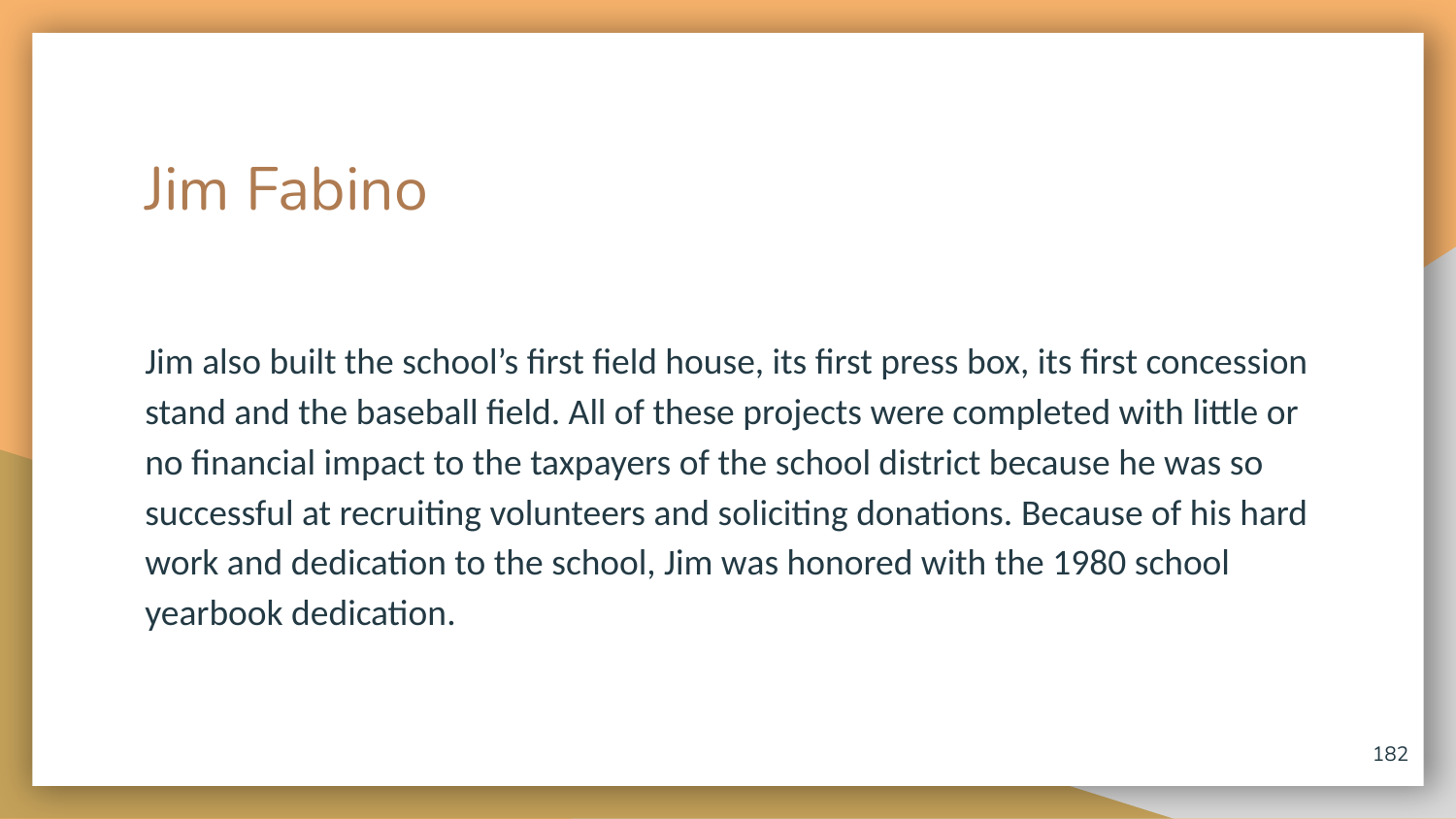

# Jim Fabino
Jim also built the school’s first field house, its first press box, its first concession stand and the baseball field. All of these projects were completed with little or no financial impact to the taxpayers of the school district because he was so successful at recruiting volunteers and soliciting donations. Because of his hard work and dedication to the school, Jim was honored with the 1980 school yearbook dedication.
182